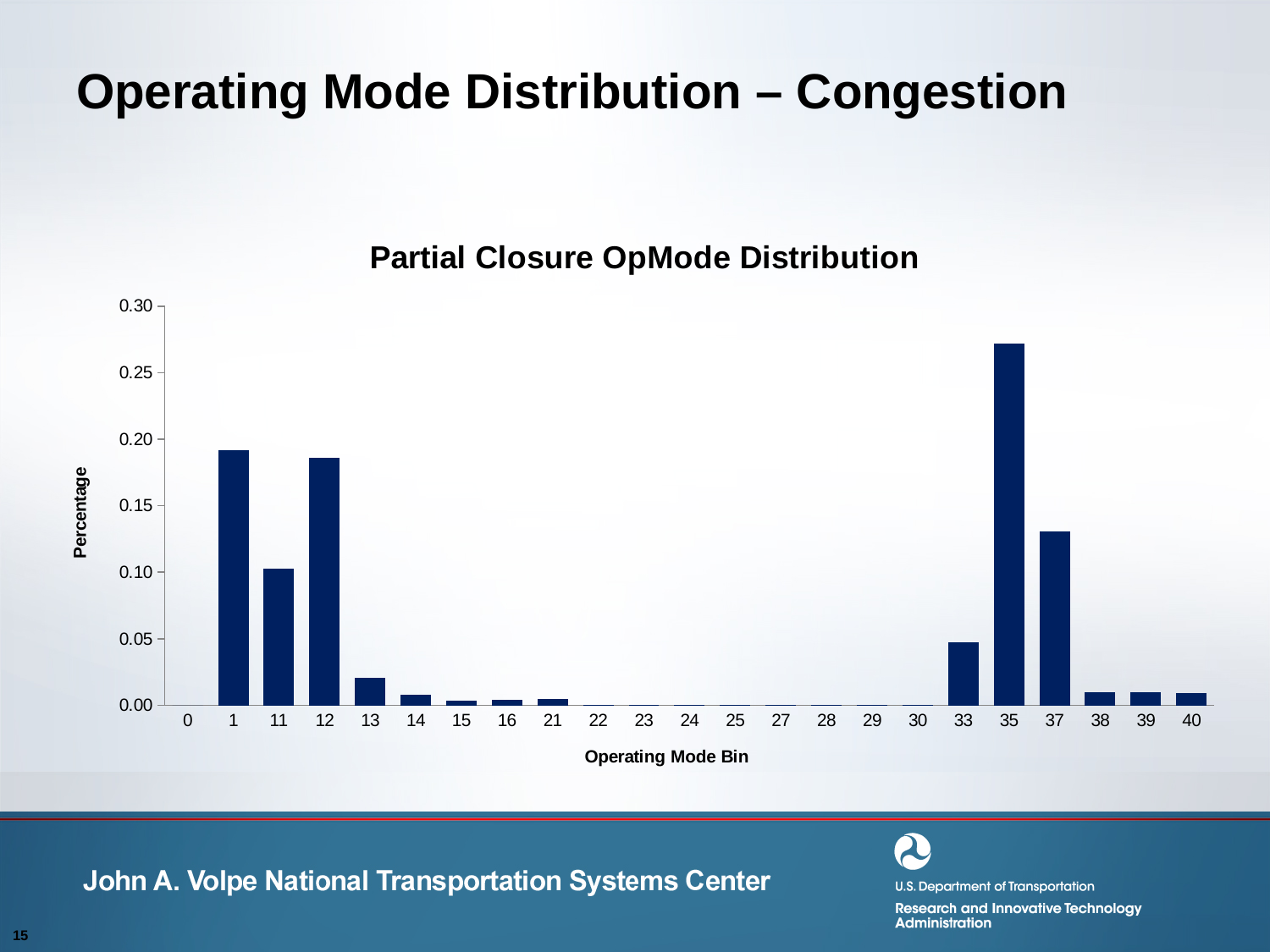

# Operating Mode Distribution – Congestion

### Chart:  Partial Closure OpMode Distribution

| Category |  OpMode |
|---|---|
| 0 | 0.0 |
| 1 | 0.1916316677787808 |
| 11 | 0.1028869176119637 |
| 12 | 0.18574694822781343 |
| 13 | 0.02058228990854496 |
| 14 | 0.007870824665384468 |
| 15 | 0.003558111237586845 |
| 16 | 0.0038259999214978226 |
| 21 | 0.004923067865133259 |
| 22 | 1.962554460886292e-06 |
| 23 | 1.962554460886292e-06 |
| 24 | 5.887663382658876e-06 |
| 25 | 7.850217843545162e-06 |
| 27 | 9.812772304431456e-06 |
| 28 | 1.3737881226204036e-05 |
| 29 | 2.4531930761078636e-05 |
| 30 | 2.6494485221964927e-05 |
| 33 | 0.04713663304156695 |
| 35 | 0.27215331475448445 |
| 37 | 0.13067276366919175 |
| 38 | 0.010067904384346663 |
| 39 | 0.009611610472190606 |
| 40 | 0.009239706401852652 |
15